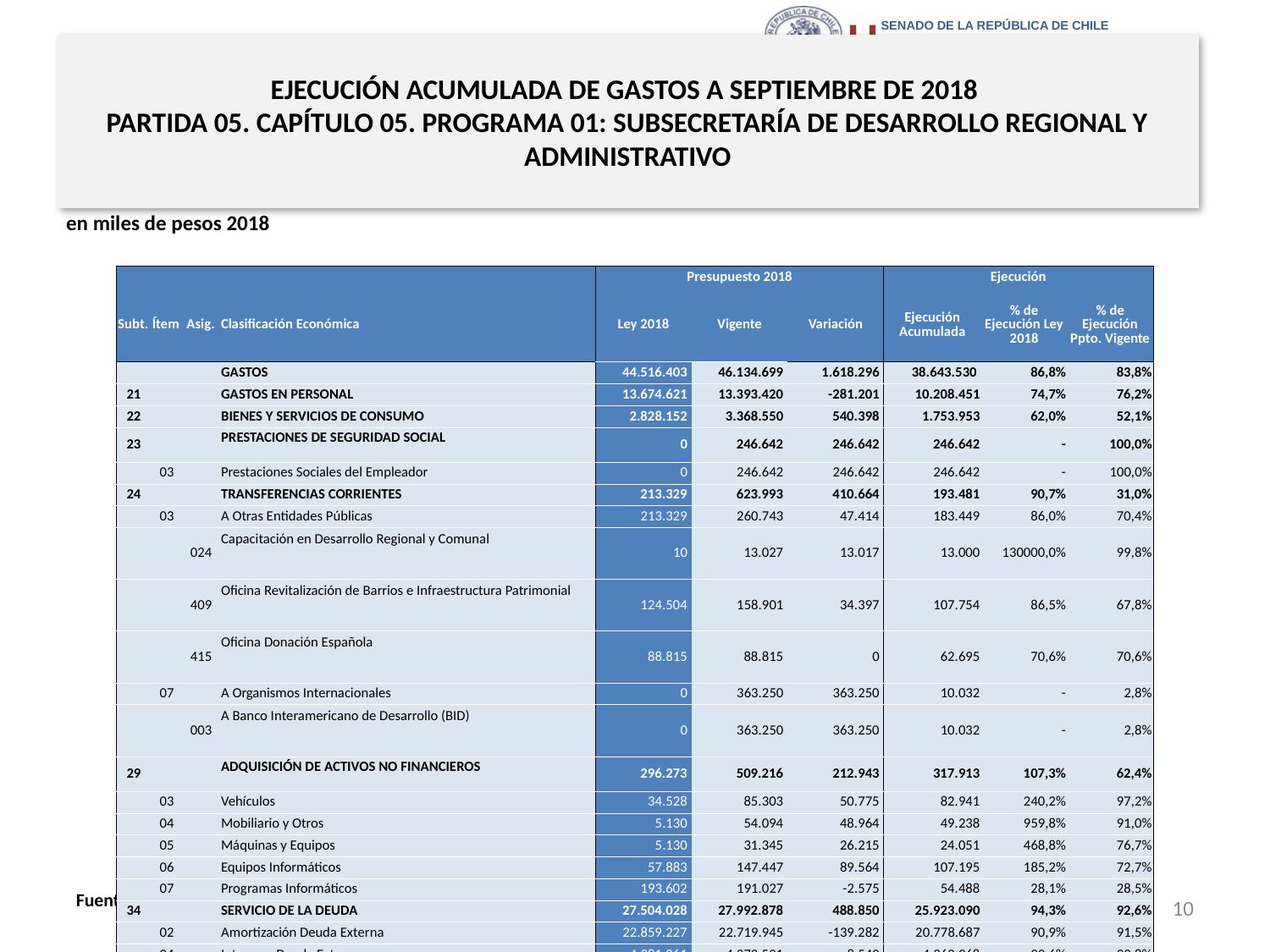

# EJECUCIÓN ACUMULADA DE GASTOS A SEPTIEMBRE DE 2018 PARTIDA 05. CAPÍTULO 05. PROGRAMA 01: SUBSECRETARÍA DE DESARROLLO REGIONAL Y ADMINISTRATIVO
en miles de pesos 2018
|  |  |  |  | Presupuesto 2018 |  |  | Ejecución |  |  |
| --- | --- | --- | --- | --- | --- | --- | --- | --- | --- |
| Subt. | Ítem | Asig. | Clasificación Económica | Ley 2018 | Vigente | Variación | Ejecución Acumulada | % de Ejecución Ley 2018 | % de Ejecución Ppto. Vigente |
|  |  |  | GASTOS | 44.516.403 | 46.134.699 | 1.618.296 | 38.643.530 | 86,8% | 83,8% |
| 21 |  |  | GASTOS EN PERSONAL | 13.674.621 | 13.393.420 | -281.201 | 10.208.451 | 74,7% | 76,2% |
| 22 |  |  | BIENES Y SERVICIOS DE CONSUMO | 2.828.152 | 3.368.550 | 540.398 | 1.753.953 | 62,0% | 52,1% |
| 23 |  |  | PRESTACIONES DE SEGURIDAD SOCIAL | 0 | 246.642 | 246.642 | 246.642 | - | 100,0% |
|  | 03 |  | Prestaciones Sociales del Empleador | 0 | 246.642 | 246.642 | 246.642 | - | 100,0% |
| 24 |  |  | TRANSFERENCIAS CORRIENTES | 213.329 | 623.993 | 410.664 | 193.481 | 90,7% | 31,0% |
|  | 03 |  | A Otras Entidades Públicas | 213.329 | 260.743 | 47.414 | 183.449 | 86,0% | 70,4% |
|  |  | 024 | Capacitación en Desarrollo Regional y Comunal | 10 | 13.027 | 13.017 | 13.000 | 130000,0% | 99,8% |
|  |  | 409 | Oficina Revitalización de Barrios e Infraestructura Patrimonial | 124.504 | 158.901 | 34.397 | 107.754 | 86,5% | 67,8% |
|  |  | 415 | Oficina Donación Española | 88.815 | 88.815 | 0 | 62.695 | 70,6% | 70,6% |
|  | 07 |  | A Organismos Internacionales | 0 | 363.250 | 363.250 | 10.032 | - | 2,8% |
|  |  | 003 | A Banco Interamericano de Desarrollo (BID) | 0 | 363.250 | 363.250 | 10.032 | - | 2,8% |
| 29 |  |  | ADQUISICIÓN DE ACTIVOS NO FINANCIEROS | 296.273 | 509.216 | 212.943 | 317.913 | 107,3% | 62,4% |
|  | 03 |  | Vehículos | 34.528 | 85.303 | 50.775 | 82.941 | 240,2% | 97,2% |
|  | 04 |  | Mobiliario y Otros | 5.130 | 54.094 | 48.964 | 49.238 | 959,8% | 91,0% |
|  | 05 |  | Máquinas y Equipos | 5.130 | 31.345 | 26.215 | 24.051 | 468,8% | 76,7% |
|  | 06 |  | Equipos Informáticos | 57.883 | 147.447 | 89.564 | 107.195 | 185,2% | 72,7% |
|  | 07 |  | Programas Informáticos | 193.602 | 191.027 | -2.575 | 54.488 | 28,1% | 28,5% |
| 34 |  |  | SERVICIO DE LA DEUDA | 27.504.028 | 27.992.878 | 488.850 | 25.923.090 | 94,3% | 92,6% |
|  | 02 |  | Amortización Deuda Externa | 22.859.227 | 22.719.945 | -139.282 | 20.778.687 | 90,9% | 91,5% |
|  | 04 |  | Intereses Deuda Externa | 4.381.061 | 4.372.521 | -8.540 | 4.362.968 | 99,6% | 99,8% |
|  | 06 |  | Otros Gastos Financieros Deuda Externa | 262.740 | 401.510 | 138.770 | 282.538 | 107,5% | 70,4% |
|  | 07 |  | Deuda Flotante | 1.000 | 498.902 | 497.902 | 498.897 | 49889,7% | 100,0% |
10